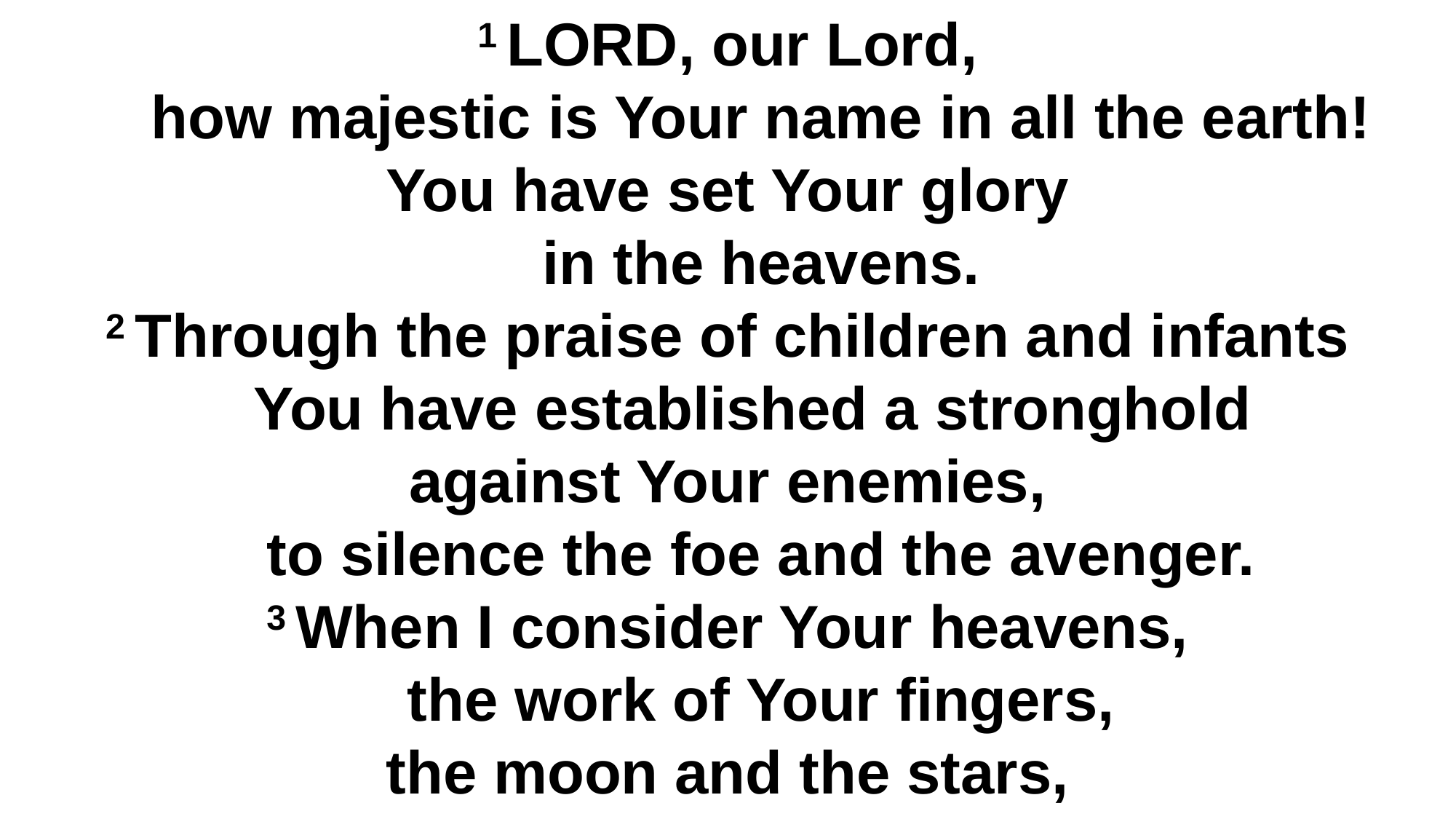

1 Lord, our Lord,
    how majestic is Your name in all the earth!
You have set Your glory
    in the heavens.
2 Through the praise of children and infants
    You have established a stronghold
against Your enemies,
    to silence the foe and the avenger.
3 When I consider Your heavens,
    the work of Your fingers,
the moon and the stars,